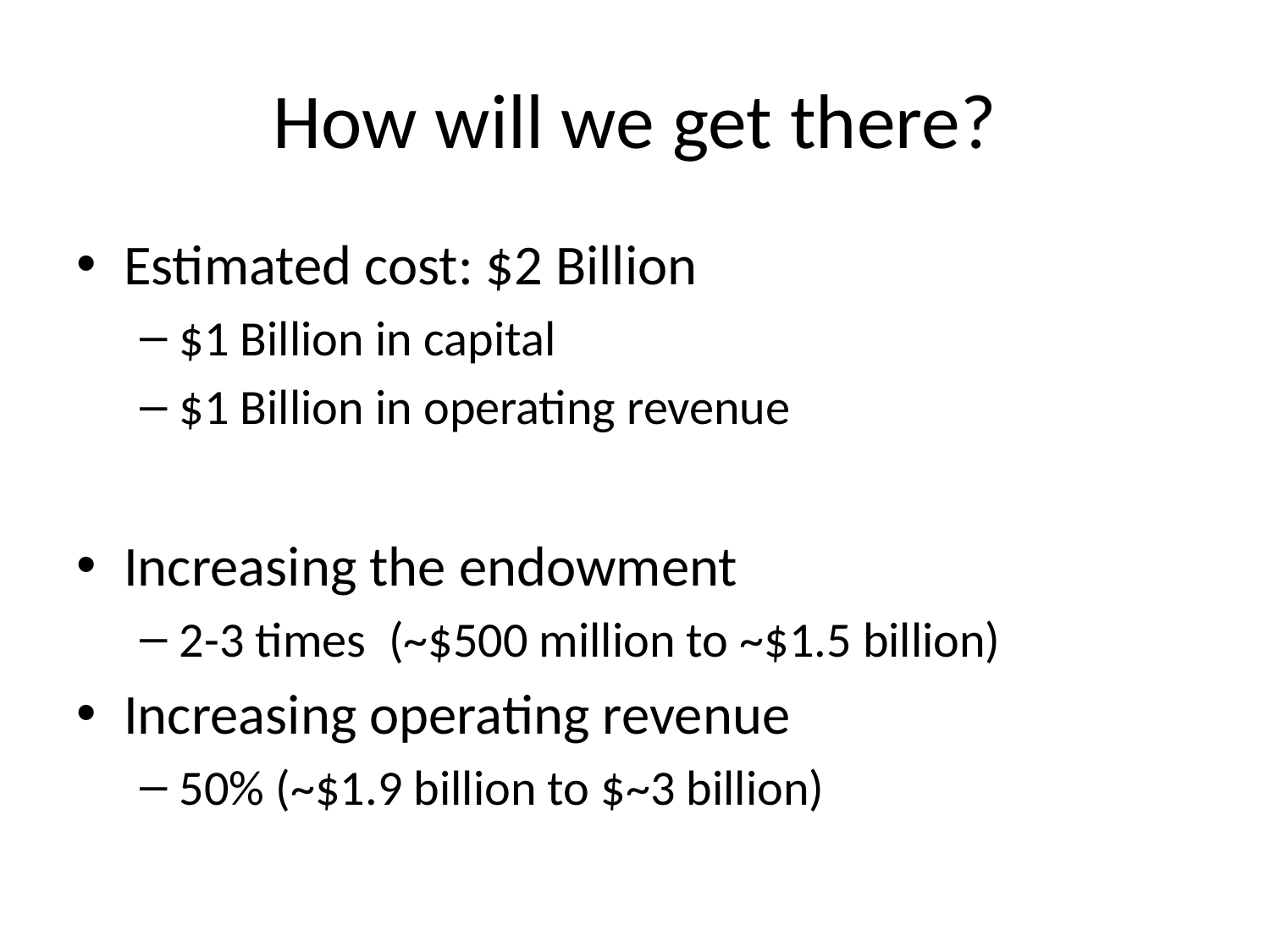

# How will we get there?
Estimated cost: $2 Billion
$1 Billion in capital
$1 Billion in operating revenue

Increasing the endowment
2-3 times  (~$500 million to ~$1.5 billion)
Increasing operating revenue
50% (~$1.9 billion to $~3 billion)